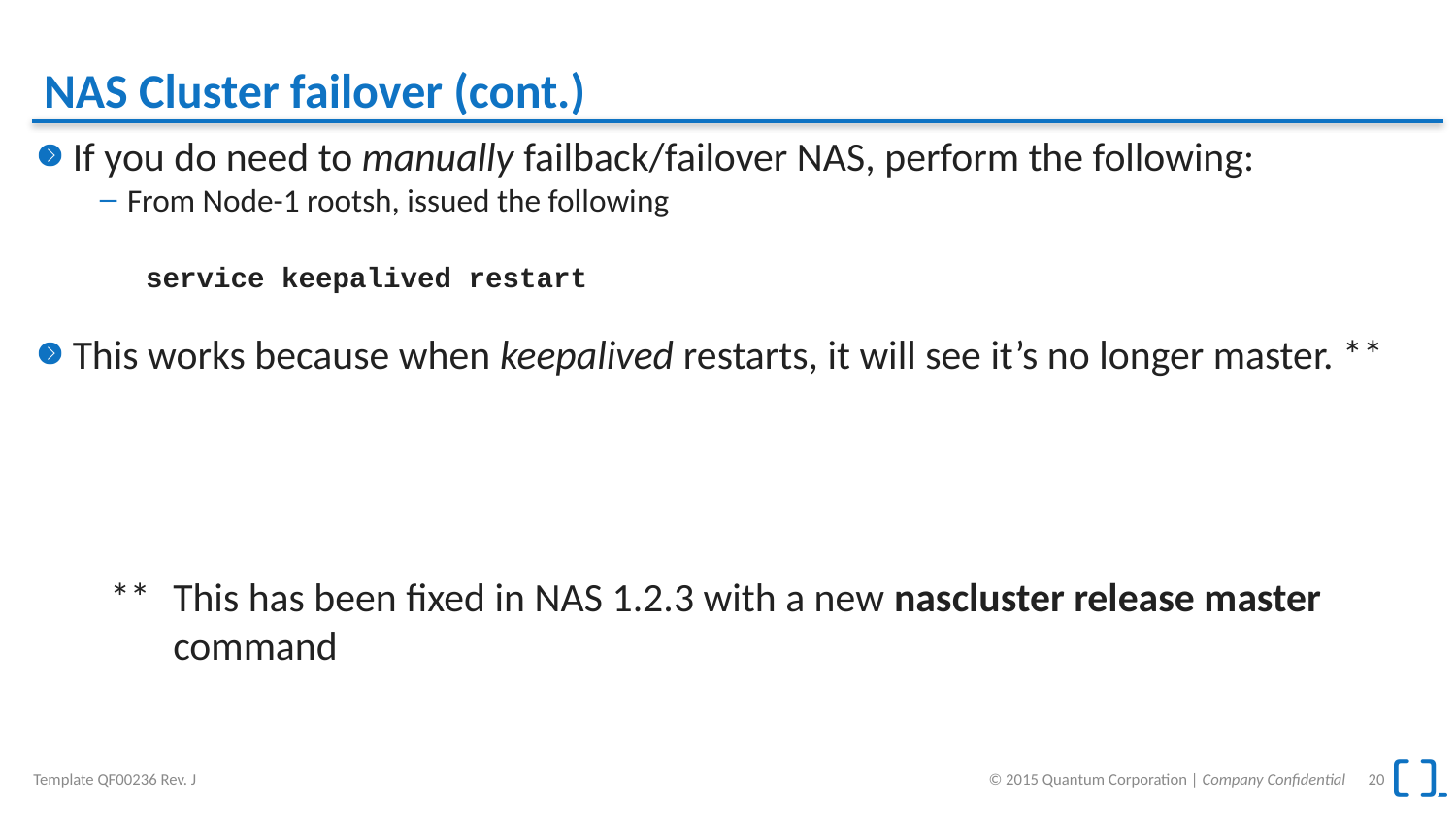

# NAS Cluster failover (cont.)
If you do need to manually failback/failover NAS, perform the following:
From Node-1 rootsh, issued the following
service keepalived restart
This works because when keepalived restarts, it will see it’s no longer master. **

**	This has been fixed in NAS 1.2.3 with a new nascluster release master command